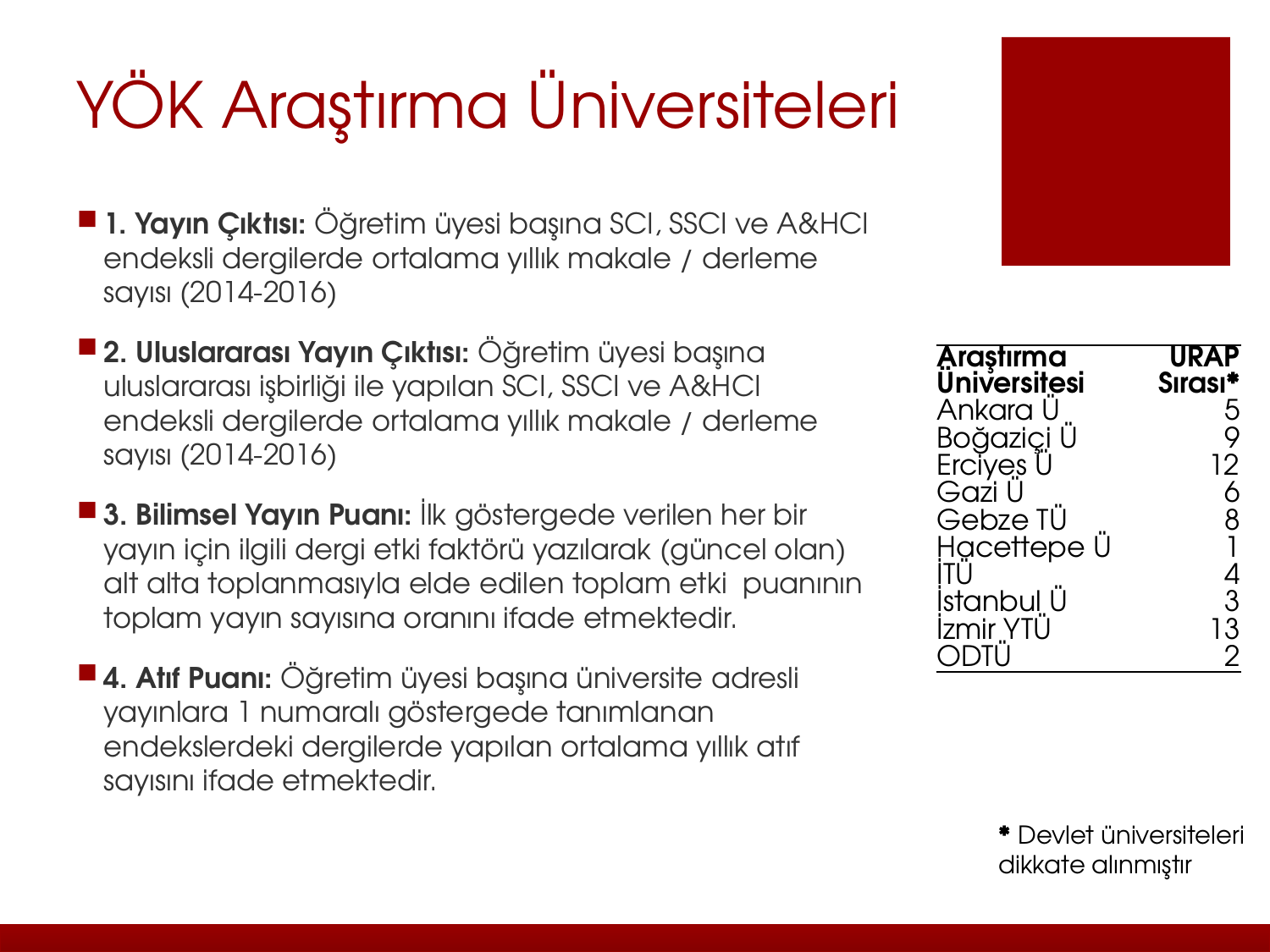

# YÖK Araştırma Üniversiteleri
1. Yayın Çıktısı: Öğretim üyesi başına SCI, SSCI ve A&HCI endeksli dergilerde ortalama yıllık makale / derleme sayısı (2014-2016)
2. Uluslararası Yayın Çıktısı: Öğretim üyesi başına uluslararası işbirliği ile yapılan SCI, SSCI ve A&HCI endeksli dergilerde ortalama yıllık makale / derleme sayısı (2014-2016)
3. Bilimsel Yayın Puanı: İlk göstergede verilen her bir yayın için ilgili dergi etki faktörü yazılarak (güncel olan) alt alta toplanmasıyla elde edilen toplam etki  puanının toplam yayın sayısına oranını ifade etmektedir.
4. Atıf Puanı: Öğretim üyesi başına üniversite adresli yayınlara 1 numaralı göstergede tanımlanan endekslerdeki dergilerde yapılan ortalama yıllık atıf sayısını ifade etmektedir.

| Araştırma Üniversitesi | URAP Sırası\* |
| --- | --- |
| Ankara Ü | 5 |
| Boğaziçi Ü | 9 |
| Erciyes Ü | 12 |
| Gazi Ü | 6 |
| Gebze TÜ | 8 |
| Hacettepe Ü | 1 |
| İTÜ | 4 |
| İstanbul Ü | 3 |
| İzmir YTÜ | 13 |
| ODTÜ | 2 |
* Devlet üniversiteleri
dikkate alınmıştır